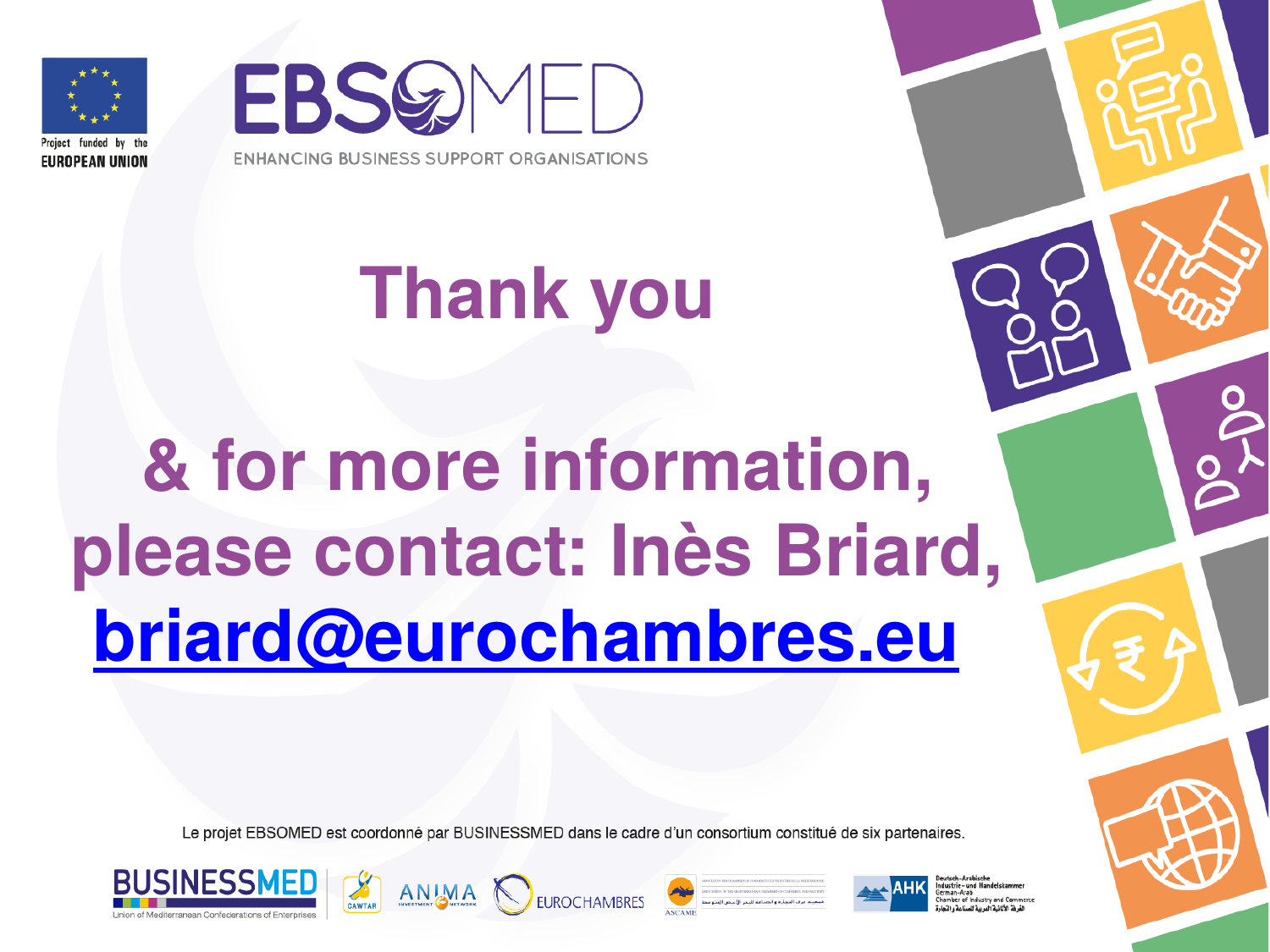

# Thank you & for more information, please contact: Inès Briard, briard@eurochambres.eu